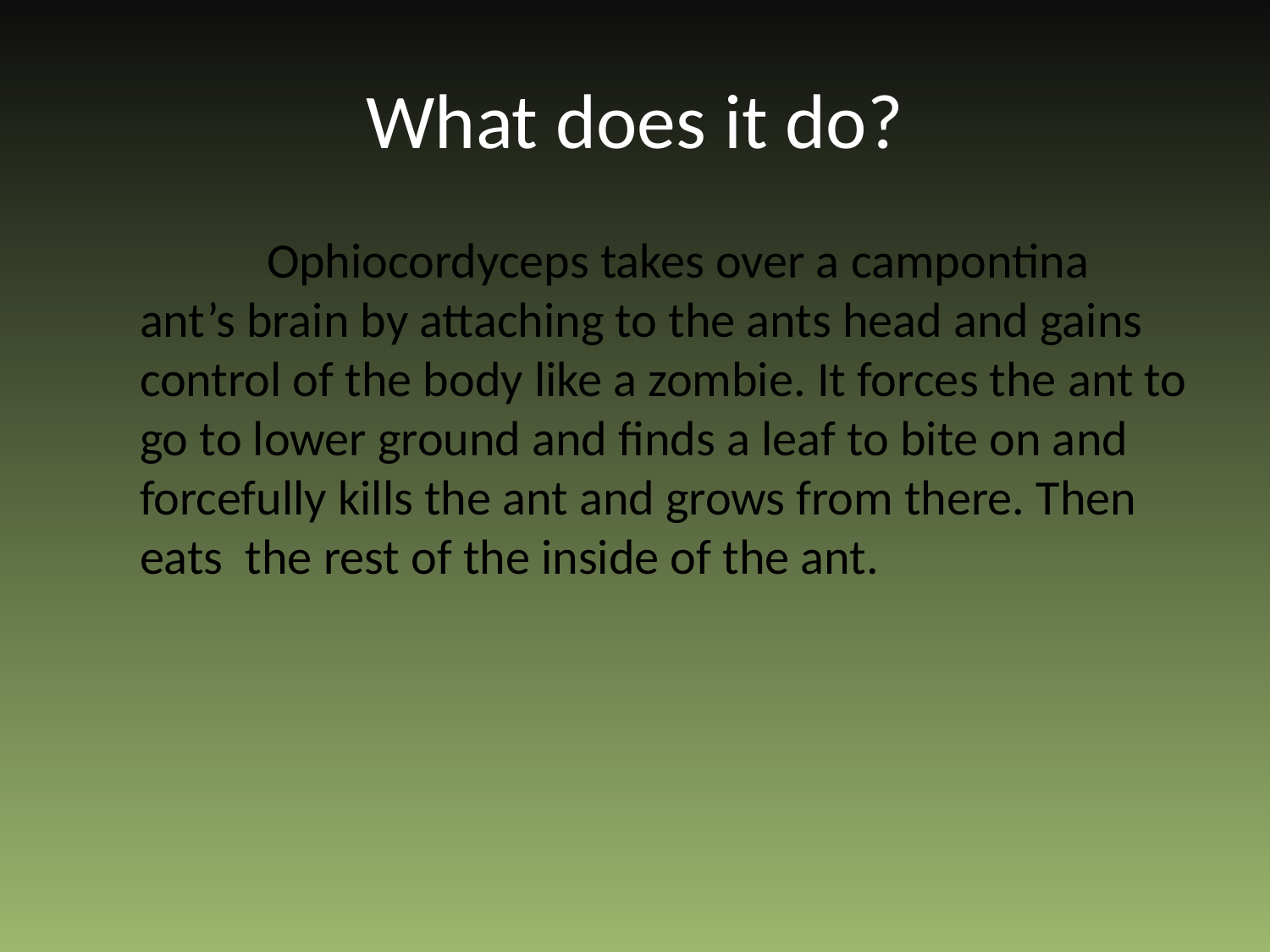

# What does it do?
	Ophiocordyceps takes over a campontina ant’s brain by attaching to the ants head and gains control of the body like a zombie. It forces the ant to go to lower ground and finds a leaf to bite on and forcefully kills the ant and grows from there. Then eats  the rest of the inside of the ant.